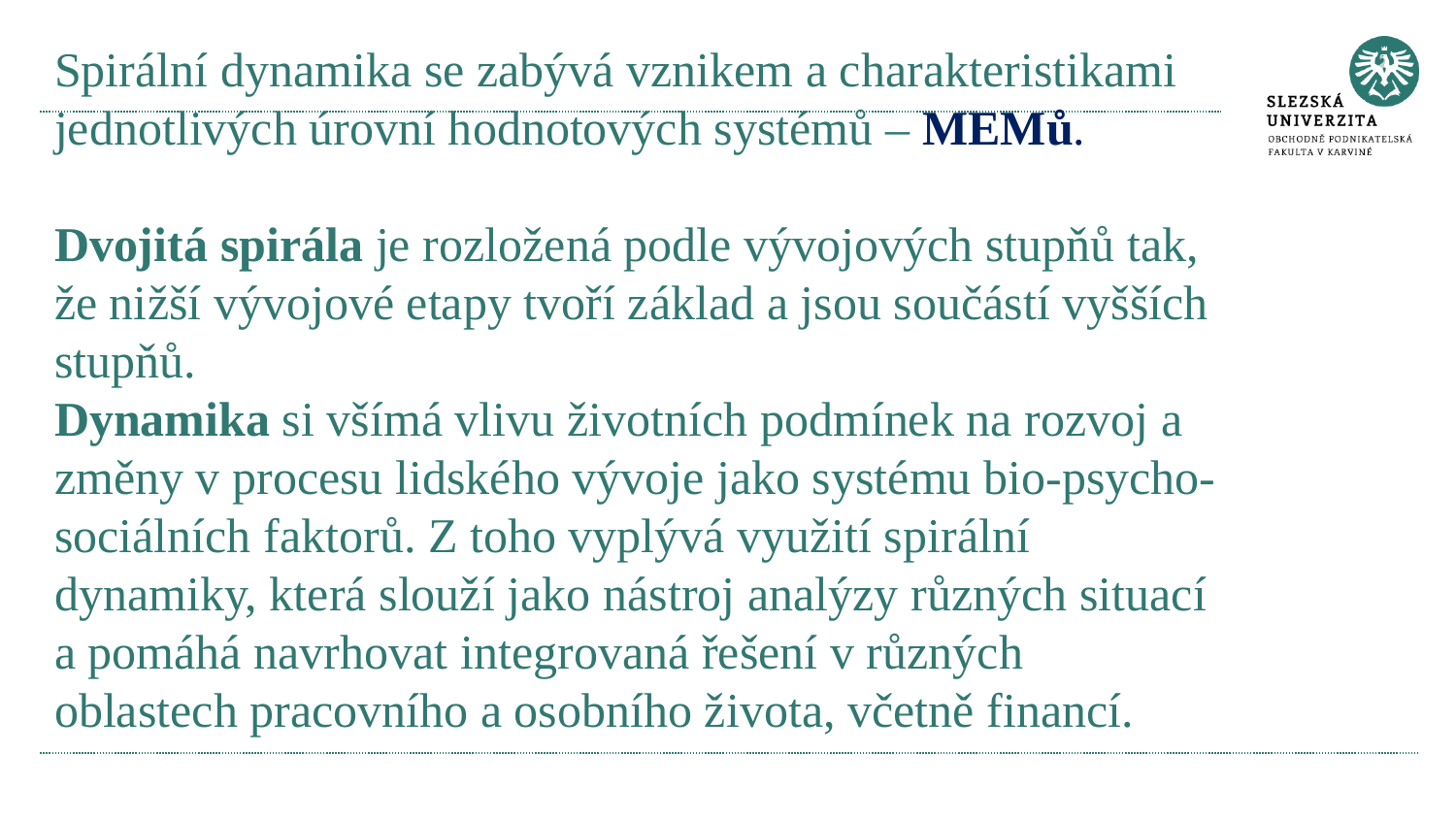

# Spirální dynamika se zabývá vznikem a charakteristikami jednotlivých úrovní hodnotových systémů – MEMů. Dvojitá spirála je rozložená podle vývojových stupňů tak, že nižší vývojové etapy tvoří základ a jsou součástí vyšších stupňů. Dynamika si všímá vlivu životních podmínek na rozvoj a změny v procesu lidského vývoje jako systému bio-psycho-sociálních faktorů. Z toho vyplývá využití spirální dynamiky, která slouží jako nástroj analýzy různých situací a pomáhá navrhovat integrovaná řešení v různých oblastech pracovního a osobního života, včetně financí.